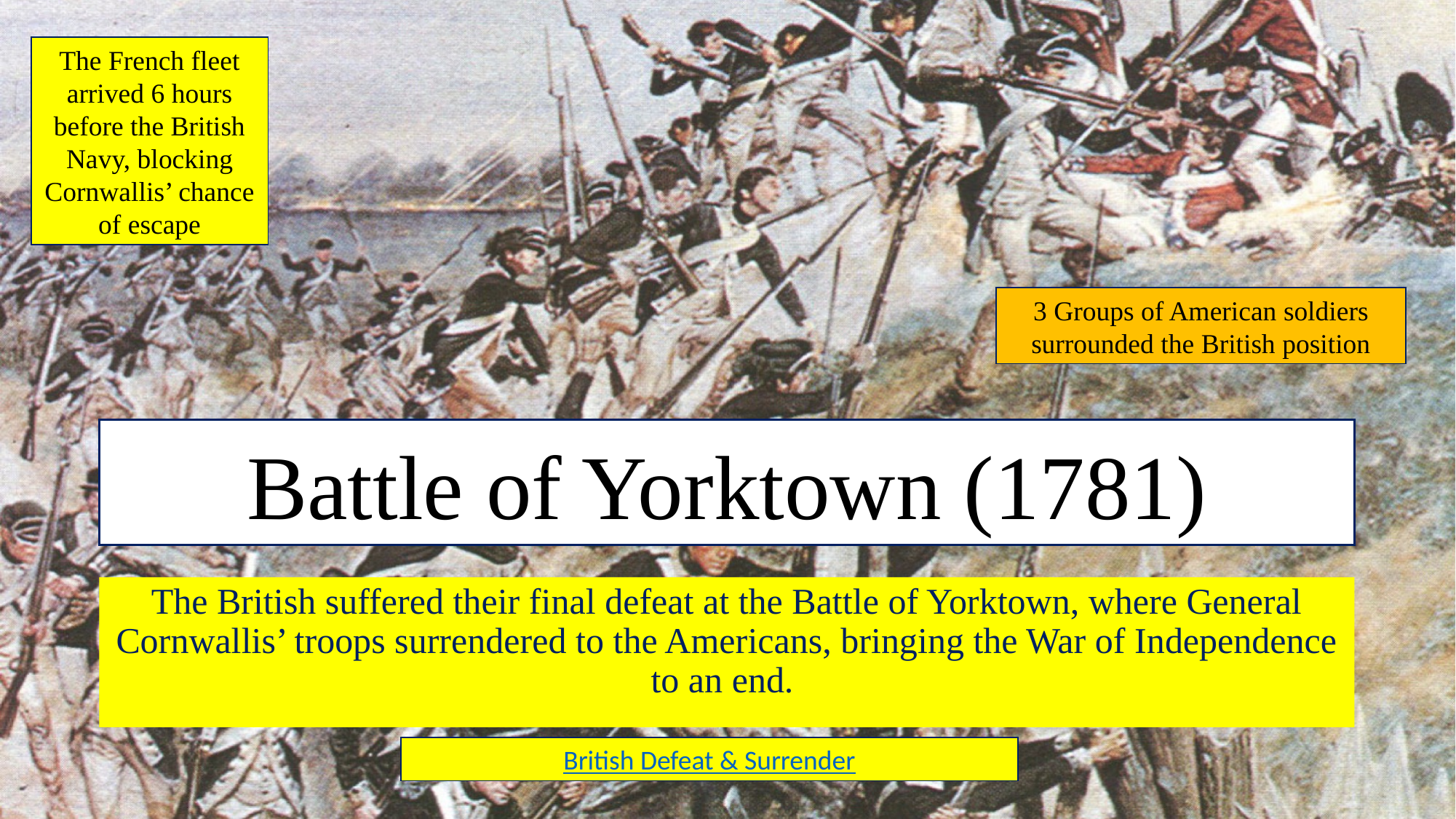

The French fleet arrived 6 hours before the British Navy, blocking Cornwallis’ chance of escape
3 Groups of American soldiers surrounded the British position
# Battle of Yorktown (1781)
The British suffered their final defeat at the Battle of Yorktown, where General Cornwallis’ troops surrendered to the Americans, bringing the War of Independence to an end.
British Defeat & Surrender